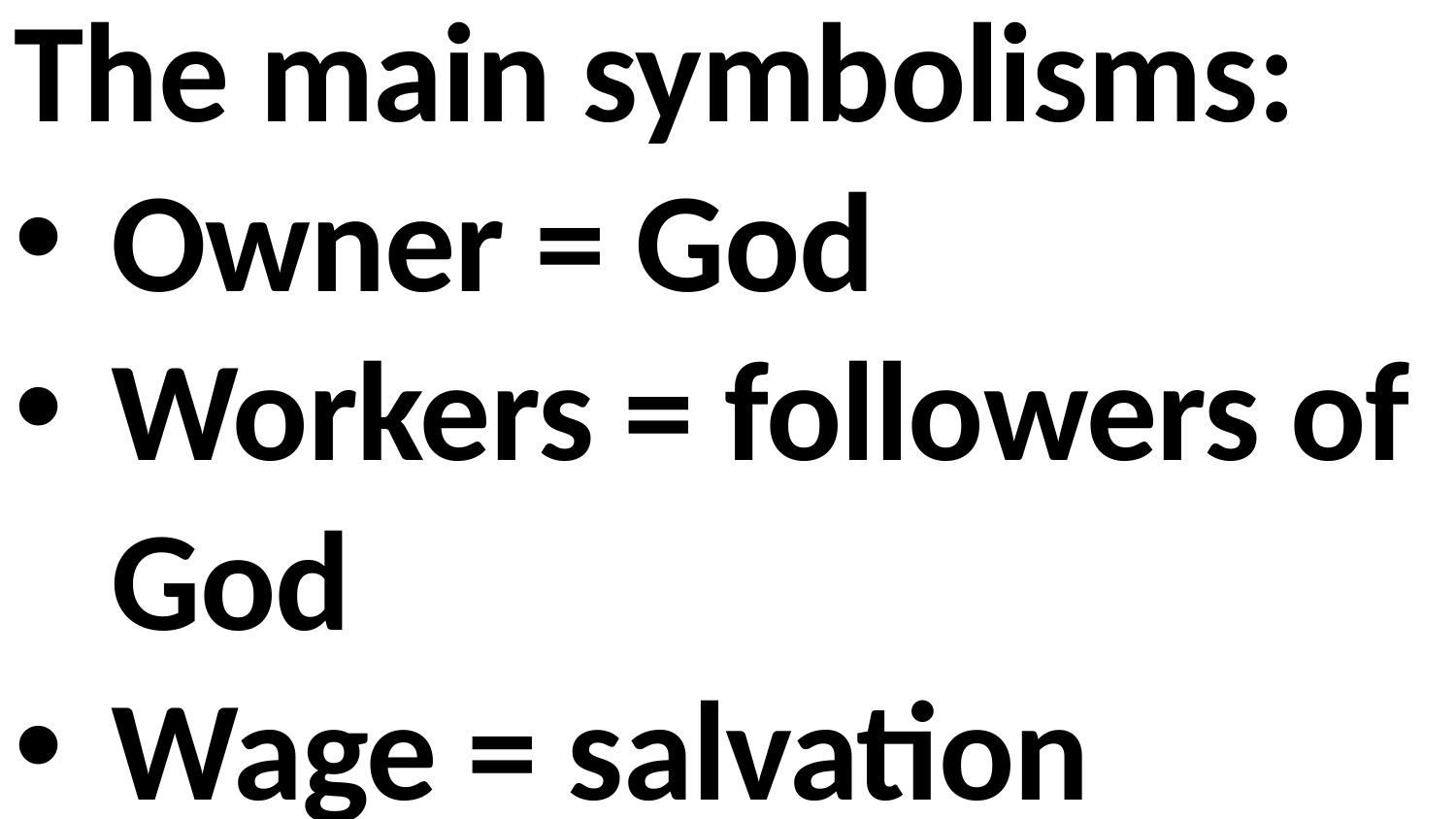

The main symbolisms:
Owner = God
Workers = followers of God
Wage = salvation